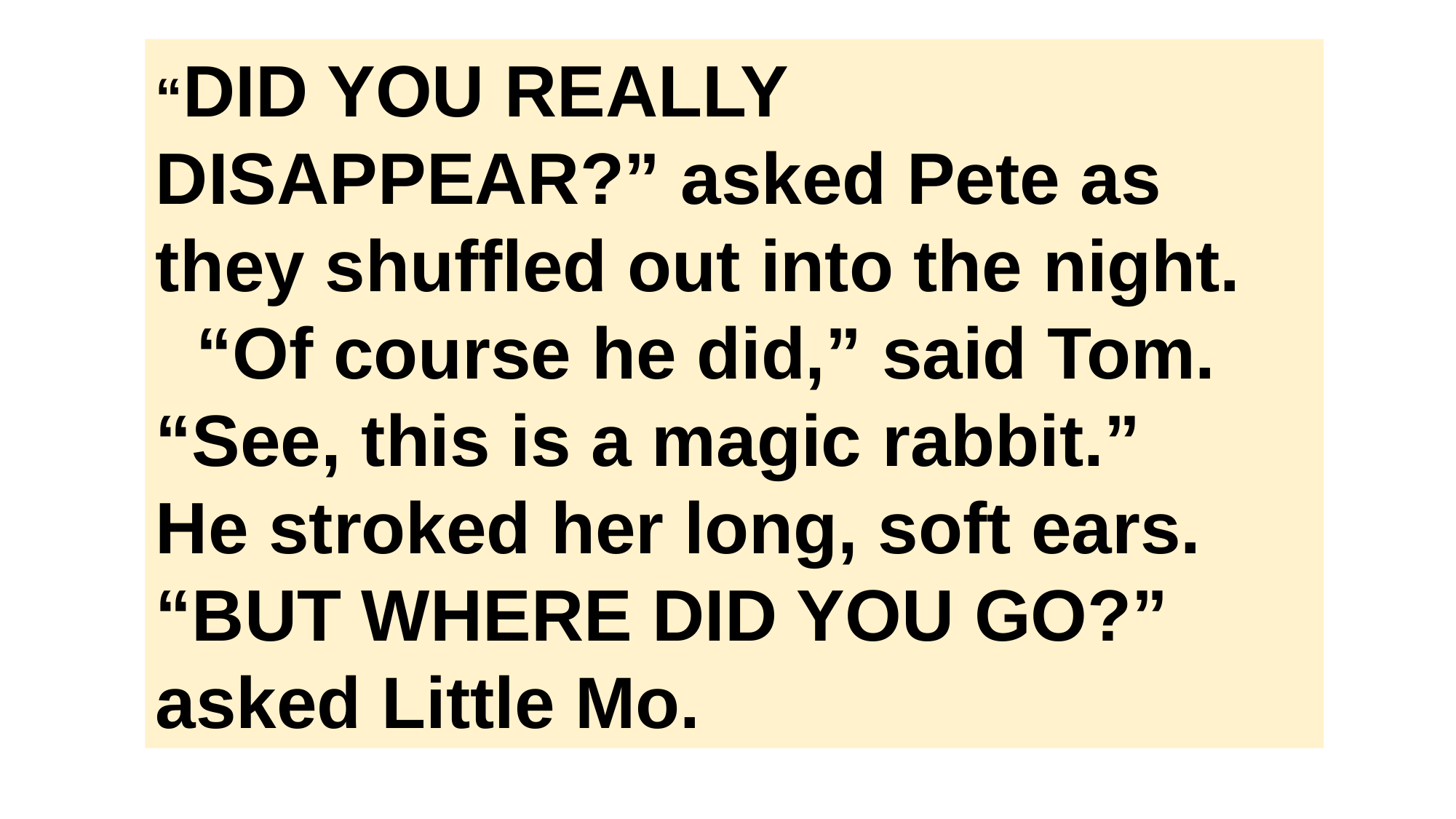

“DID YOU REALLY DISAPPEAR?” asked Pete as they shuffled out into the night.
  “Of course he did,” said Tom.  “See, this is a magic rabbit.”
He stroked her long, soft ears.
“BUT WHERE DID YOU GO?” asked Little Mo.